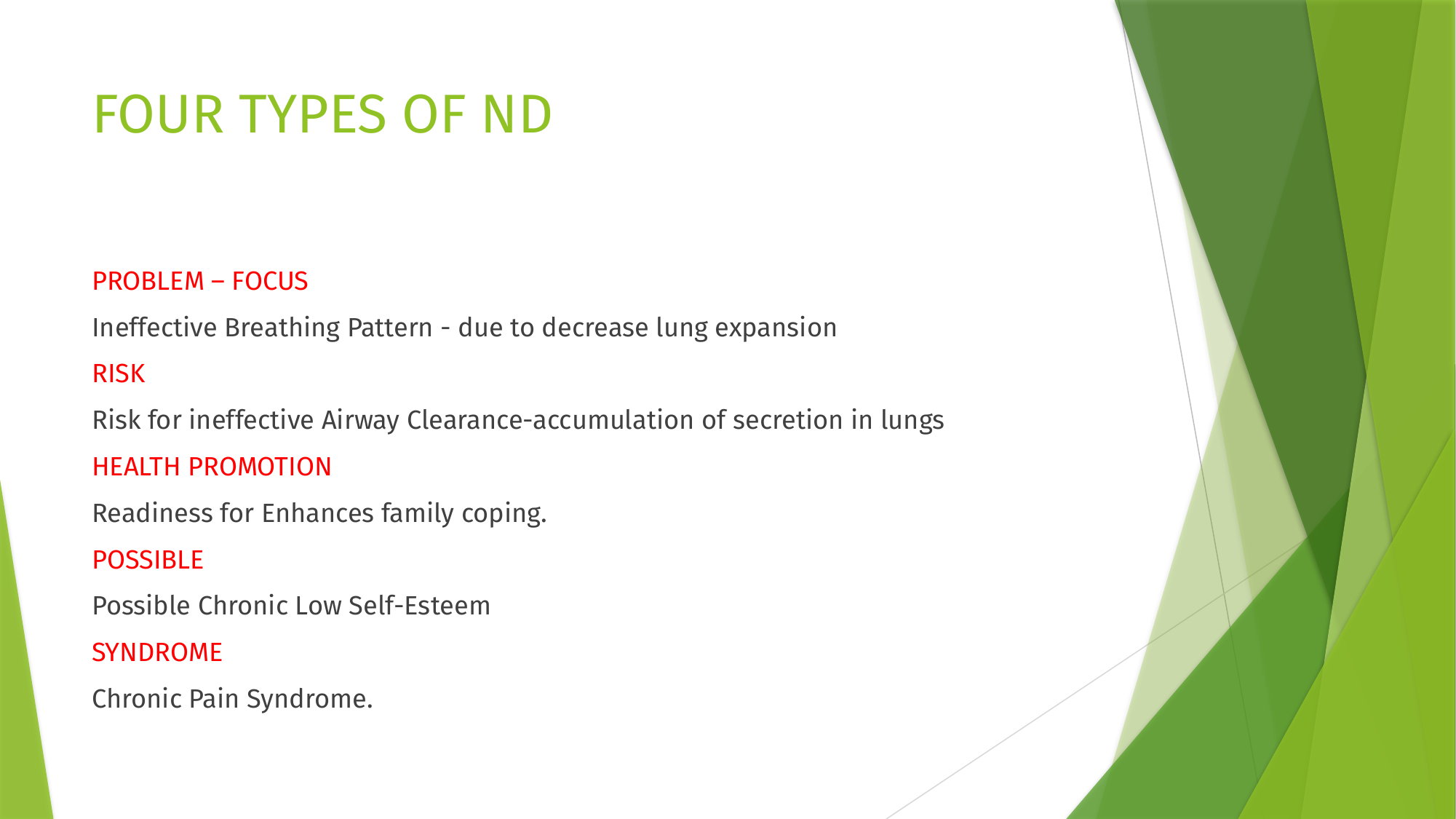

# FOUR TYPES OF ND
PROBLEM – FOCUS
Ineffective Breathing Pattern - due to decrease lung expansion
RISK
Risk for ineffective Airway Clearance-accumulation of secretion in lungs
HEALTH PROMOTION
Readiness for Enhances family coping.
POSSIBLE
Possible Chronic Low Self-Esteem
SYNDROME
Chronic Pain Syndrome.